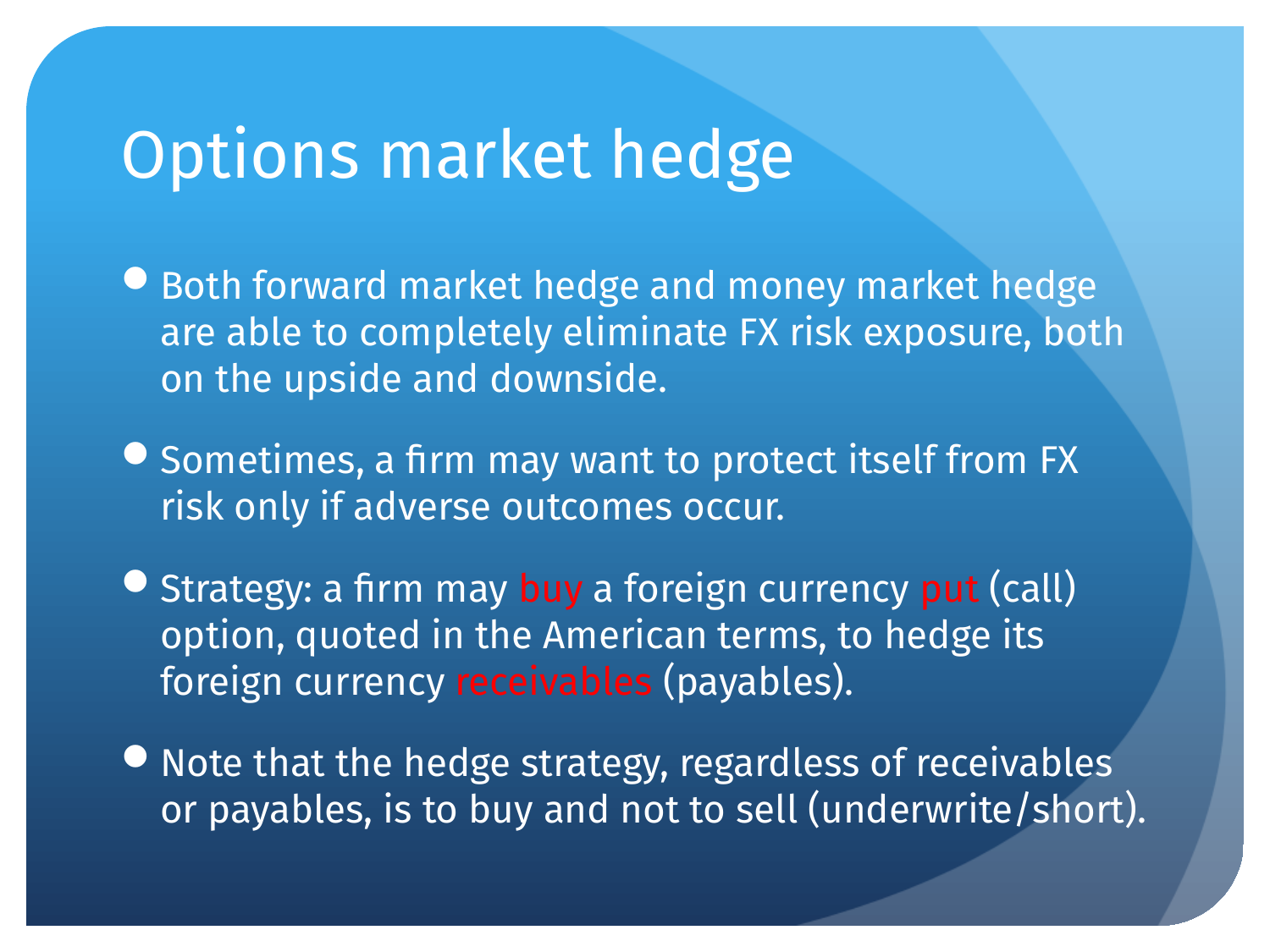

# Options market hedge
Both forward market hedge and money market hedge are able to completely eliminate FX risk exposure, both on the upside and downside.
Sometimes, a firm may want to protect itself from FX risk only if adverse outcomes occur.
Strategy: a firm may buy a foreign currency put (call)  option, quoted in the American terms, to hedge its foreign currency receivables (payables).
Note that the hedge strategy, regardless of receivables or payables, is to buy and not to sell (underwrite/short).